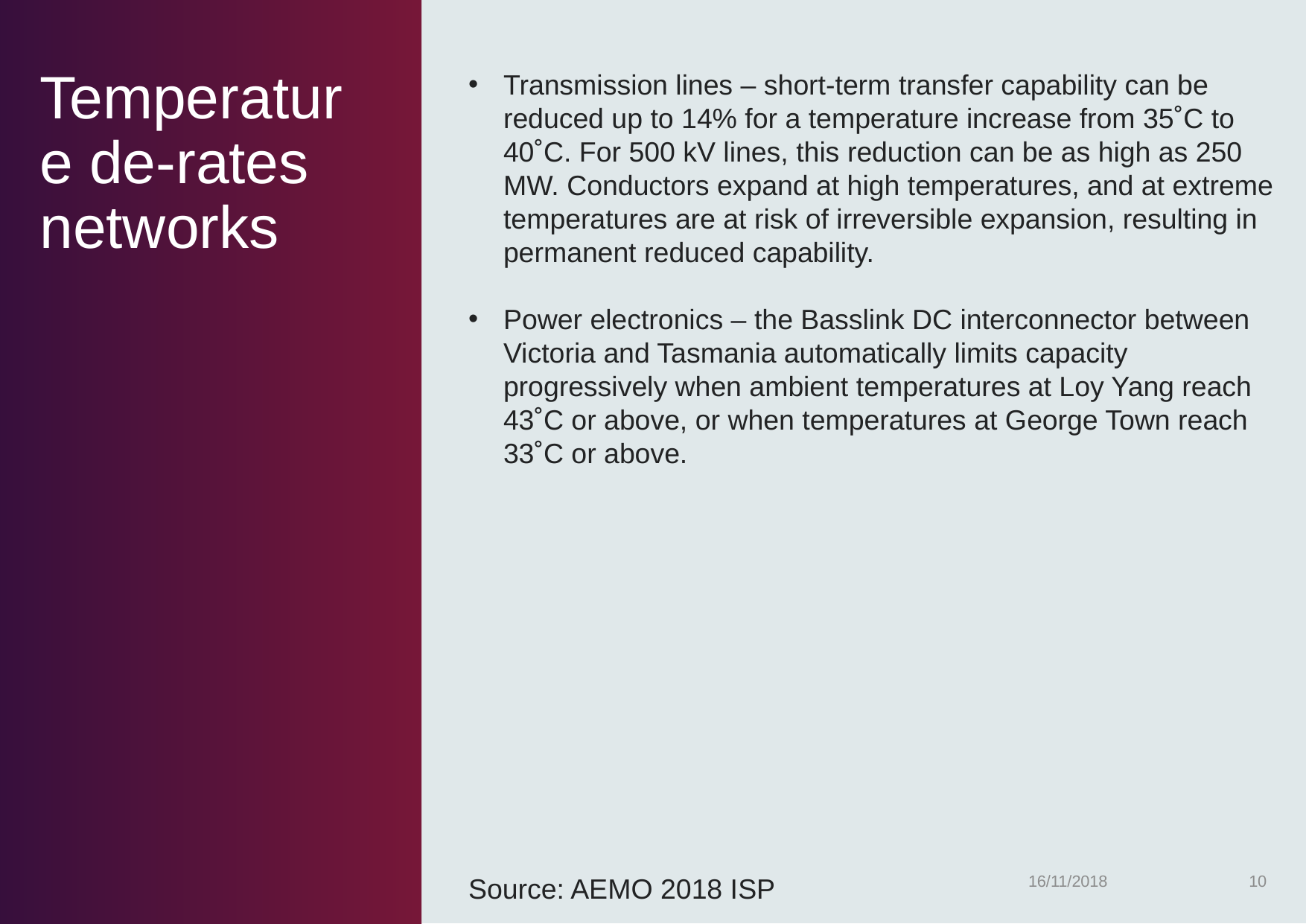

# Temperature de-rates networks
Transmission lines – short-term transfer capability can be reduced up to 14% for a temperature increase from 35˚C to 40˚C. For 500 kV lines, this reduction can be as high as 250 MW. Conductors expand at high temperatures, and at extreme temperatures are at risk of irreversible expansion, resulting in permanent reduced capability.

Power electronics – the Basslink DC interconnector between Victoria and Tasmania automatically limits capacity progressively when ambient temperatures at Loy Yang reach 43˚C or above, or when temperatures at George Town reach 33˚C or above.

Source: AEMO 2018 ISP
16/11/2018
10